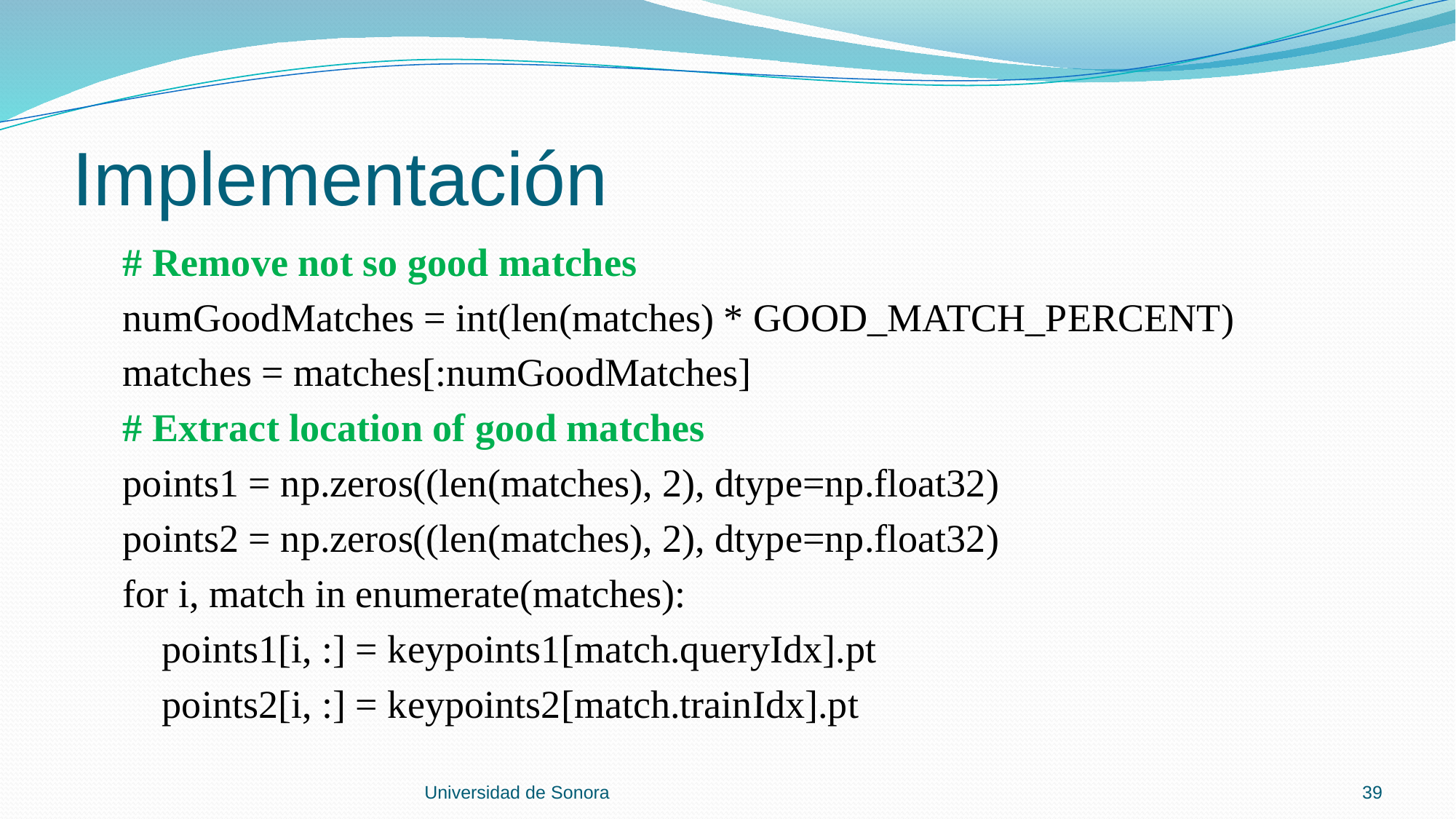

# Implementación
    # Remove not so good matches
    numGoodMatches = int(len(matches) * GOOD_MATCH_PERCENT)
    matches = matches[:numGoodMatches]
    # Extract location of good matches
    points1 = np.zeros((len(matches), 2), dtype=np.float32)
    points2 = np.zeros((len(matches), 2), dtype=np.float32)
    for i, match in enumerate(matches):
        points1[i, :] = keypoints1[match.queryIdx].pt
        points2[i, :] = keypoints2[match.trainIdx].pt

Universidad de Sonora
39